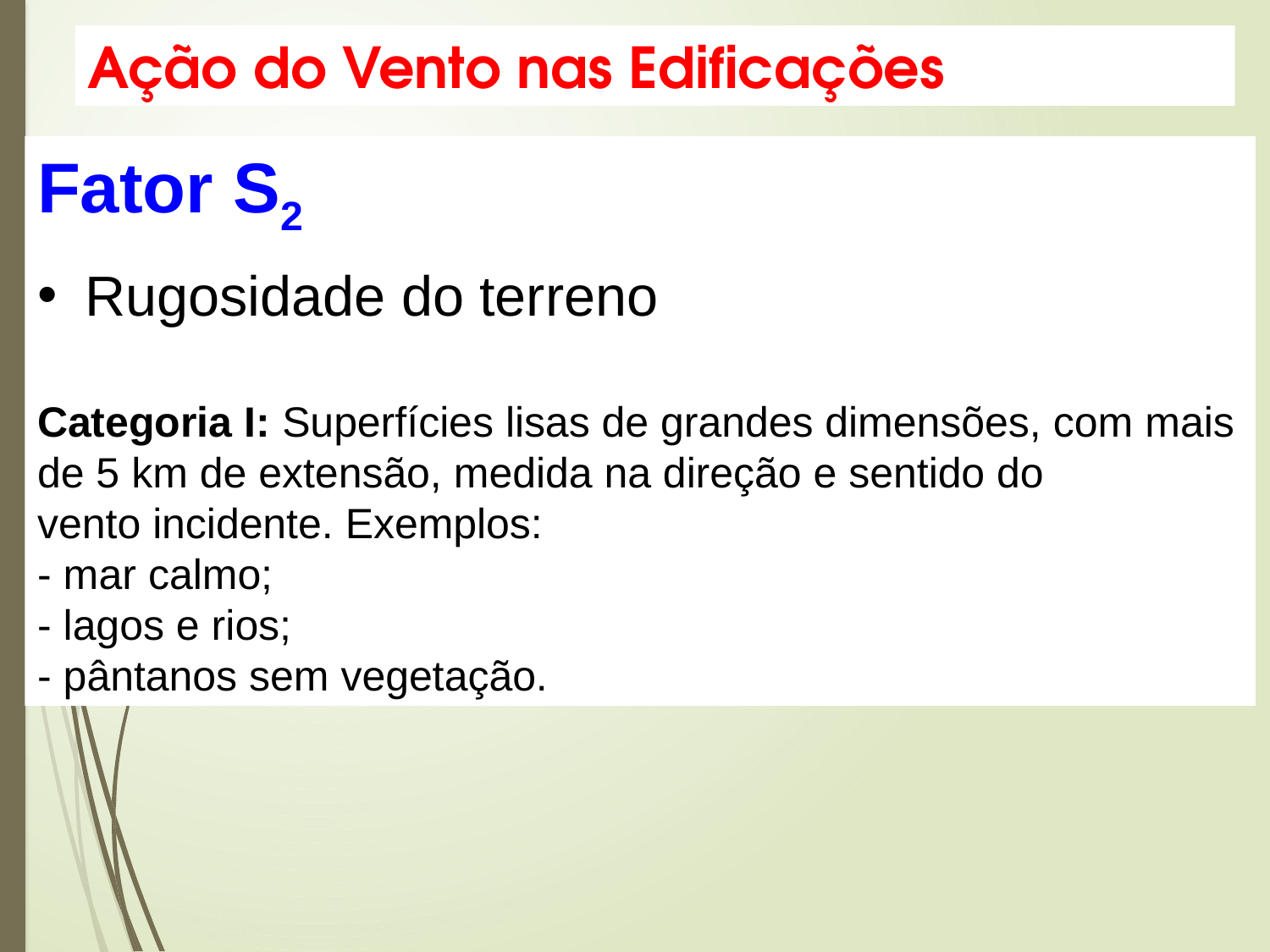

Ação do Vento nas Edificações
Fator S2
Rugosidade do terreno

Categoria I: Superfícies lisas de grandes dimensões, com mais de 5 km de extensão, medida na direção e sentido do
vento incidente. Exemplos:
- mar calmo;
- lagos e rios;
- pântanos sem vegetação.